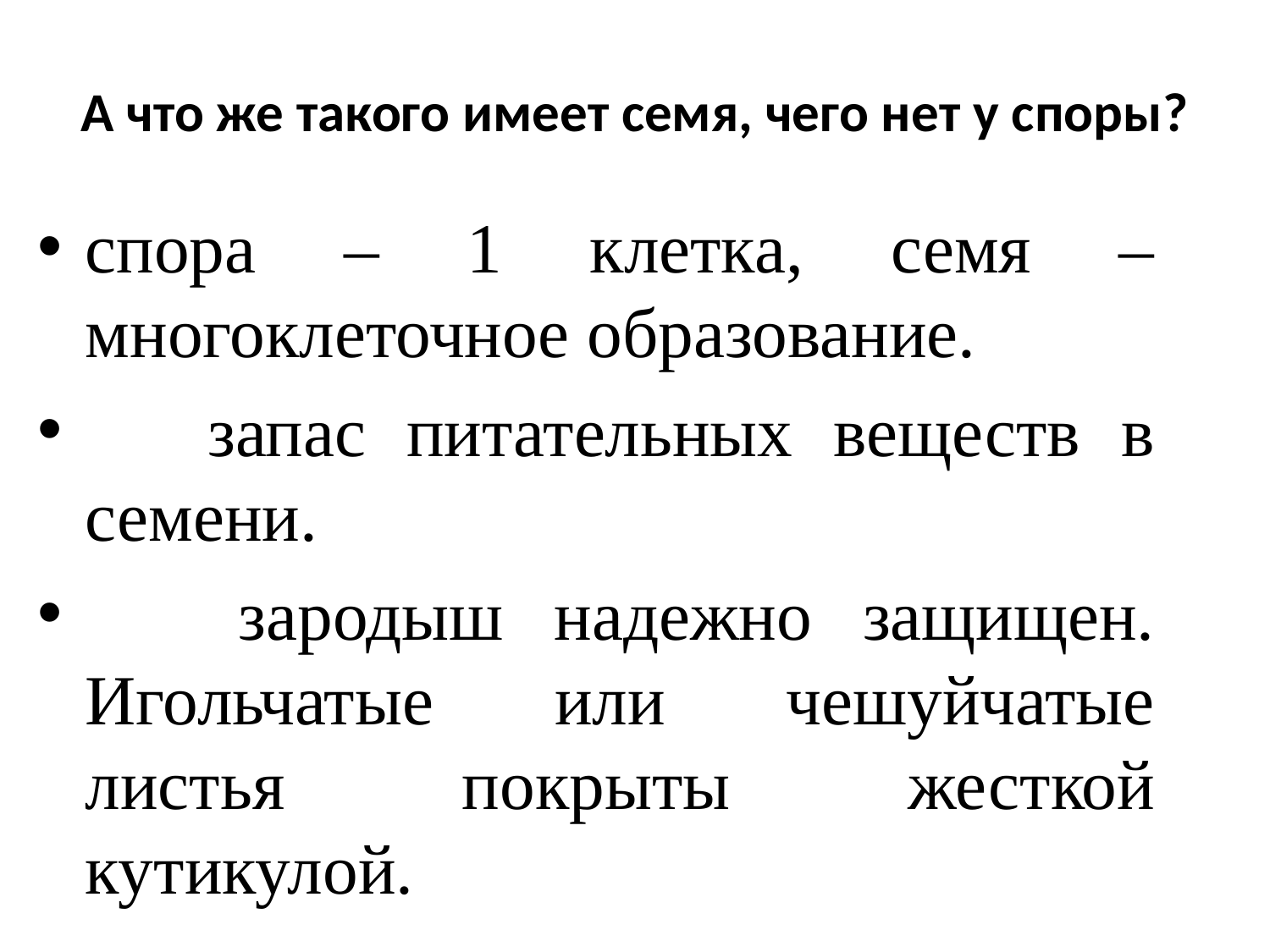

# А что же такого имеет семя, чего нет у споры?

спора – 1 клетка, семя – многоклеточное образование.
   запас питательных веществ в семени.
   зародыш надежно защищен. Игольчатые или чешуйчатые листья покрыты жесткой кутикулой.